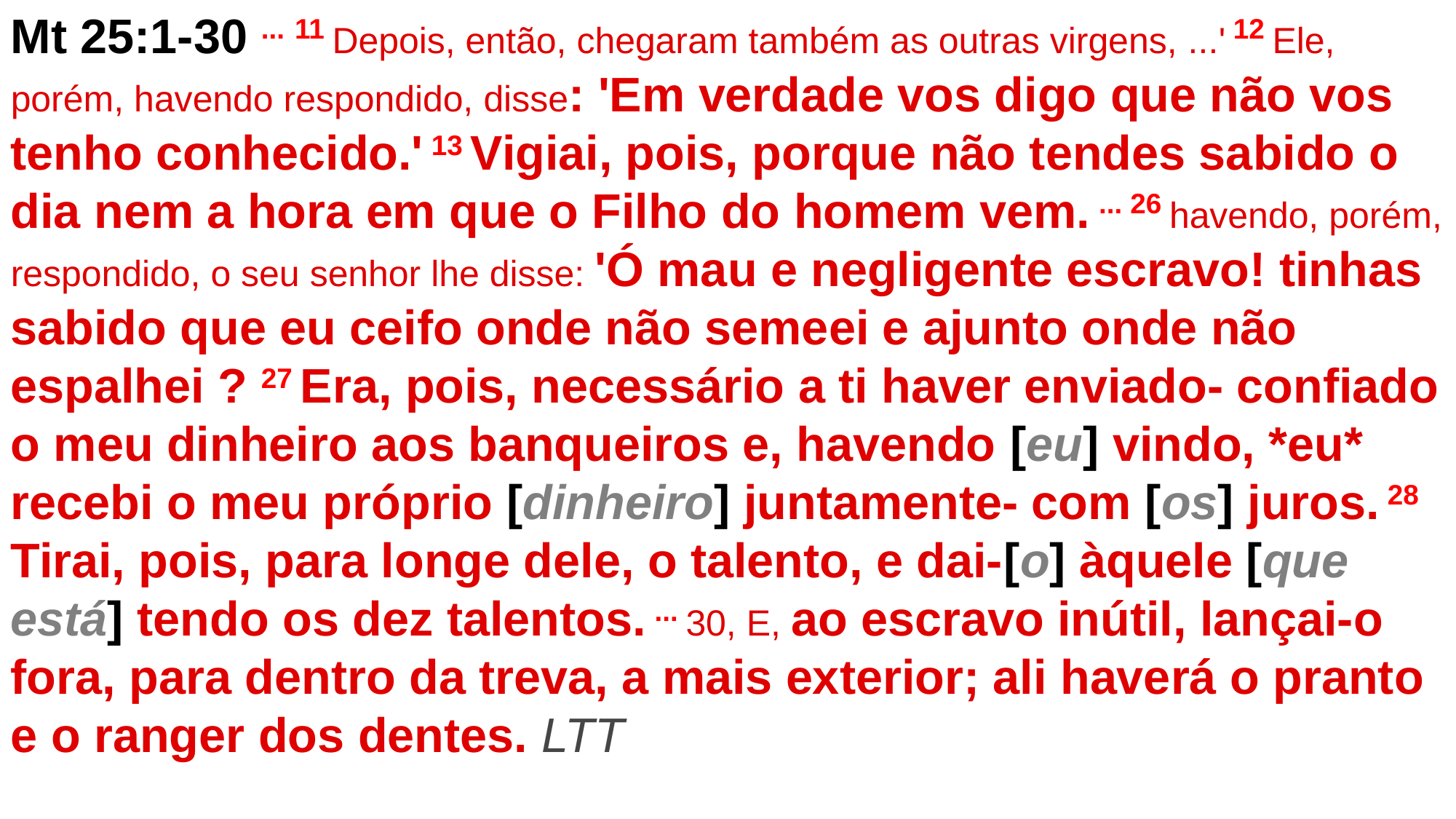

Mt 25:1-30 ... 11 Depois, então, chegaram também as outras virgens, ...' 12 Ele, porém, havendo respondido, disse: 'Em verdade vos digo que não vos tenho conhecido.' 13 Vigiai, pois, porque não tendes sabido o dia nem a hora em que o Filho do homem vem. ... 26 havendo, porém, respondido, o seu senhor lhe disse: 'Ó mau e negligente escravo! tinhas sabido que eu ceifo onde não semeei e ajunto onde não espalhei ? 27 Era, pois, necessário a ti haver enviado- confiado o meu dinheiro aos banqueiros e, havendo [eu] vindo, *eu* recebi o meu próprio [dinheiro] juntamente- com [os] juros. 28 Tirai, pois, para longe dele, o talento, e dai-[o] àquele [que está] tendo os dez talentos. ... 30, E, ao escravo inútil, lançai-o fora, para dentro da treva, a mais exterior; ali haverá o pranto e o ranger dos dentes. LTT